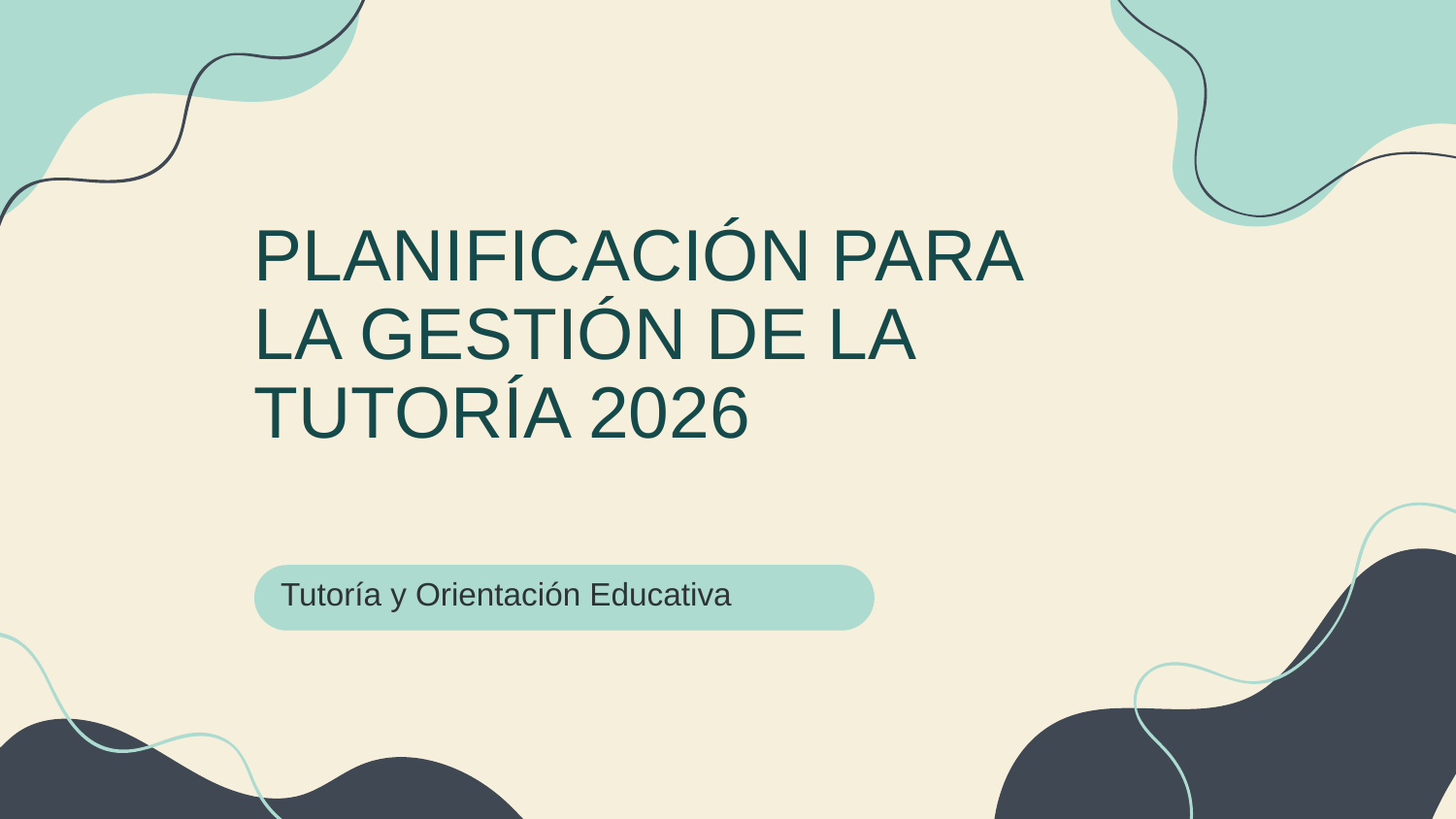

# PLANIFICACIÓN PARA LA GESTIÓN DE LA TUTORÍA 2026

Tutoría y Orientación Educativa